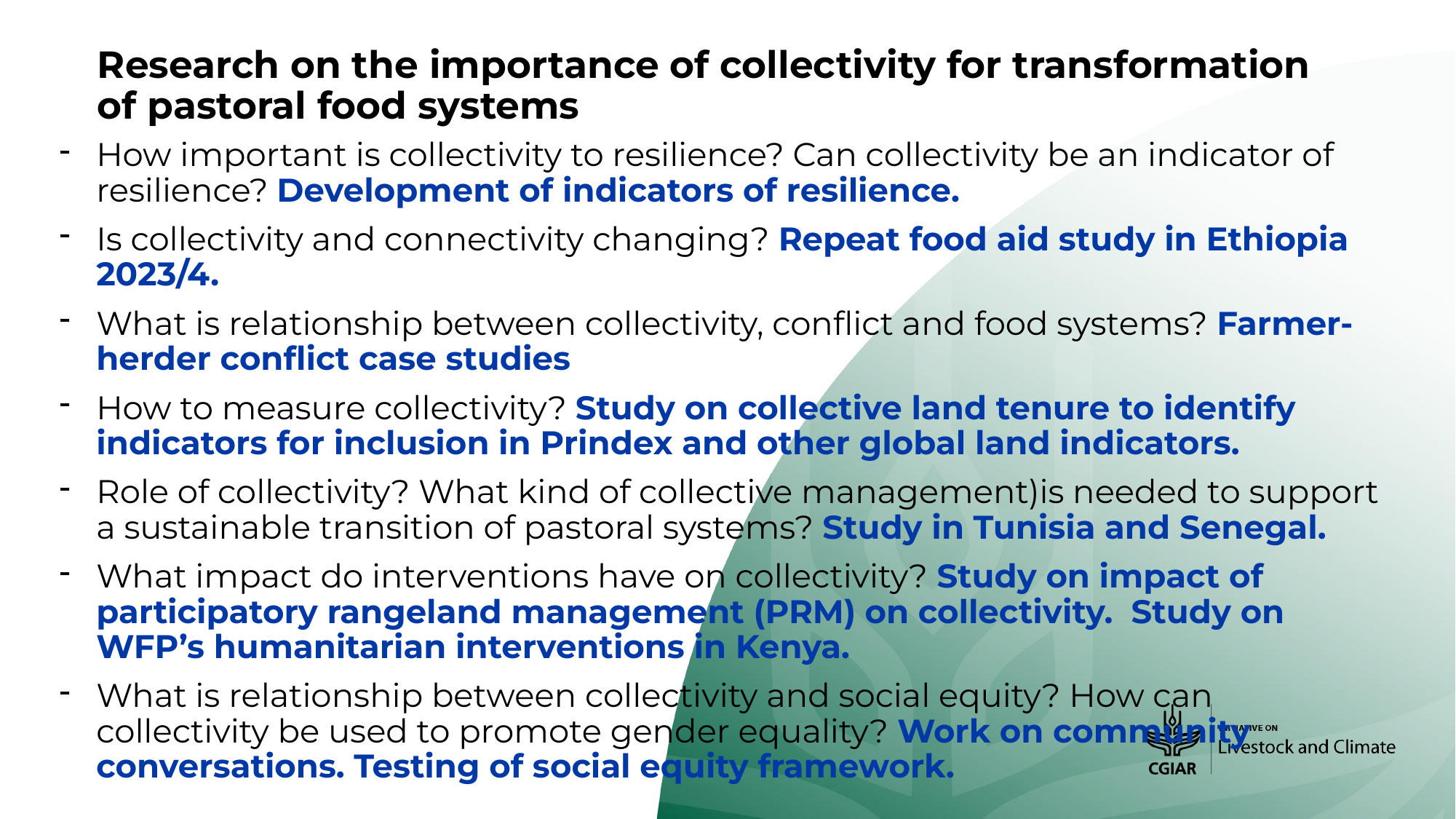

# Research on the importance of collectivity for transformation of pastoral food systems
How important is collectivity to resilience? Can collectivity be an indicator of resilience? Development of indicators of resilience.
Is collectivity and connectivity changing? Repeat food aid study in Ethiopia 2023/4.
What is relationship between collectivity, conflict and food systems? Farmer-herder conflict case studies
How to measure collectivity? Study on collective land tenure to identify indicators for inclusion in Prindex and other global land indicators.
Role of collectivity? What kind of collective management)is needed to support a sustainable transition of pastoral systems? Study in Tunisia and Senegal.
What impact do interventions have on collectivity? Study on impact of participatory rangeland management (PRM) on collectivity.  Study on WFP’s humanitarian interventions in Kenya.
What is relationship between collectivity and social equity? How can collectivity be used to promote gender equality? Work on community conversations. Testing of social equity framework.